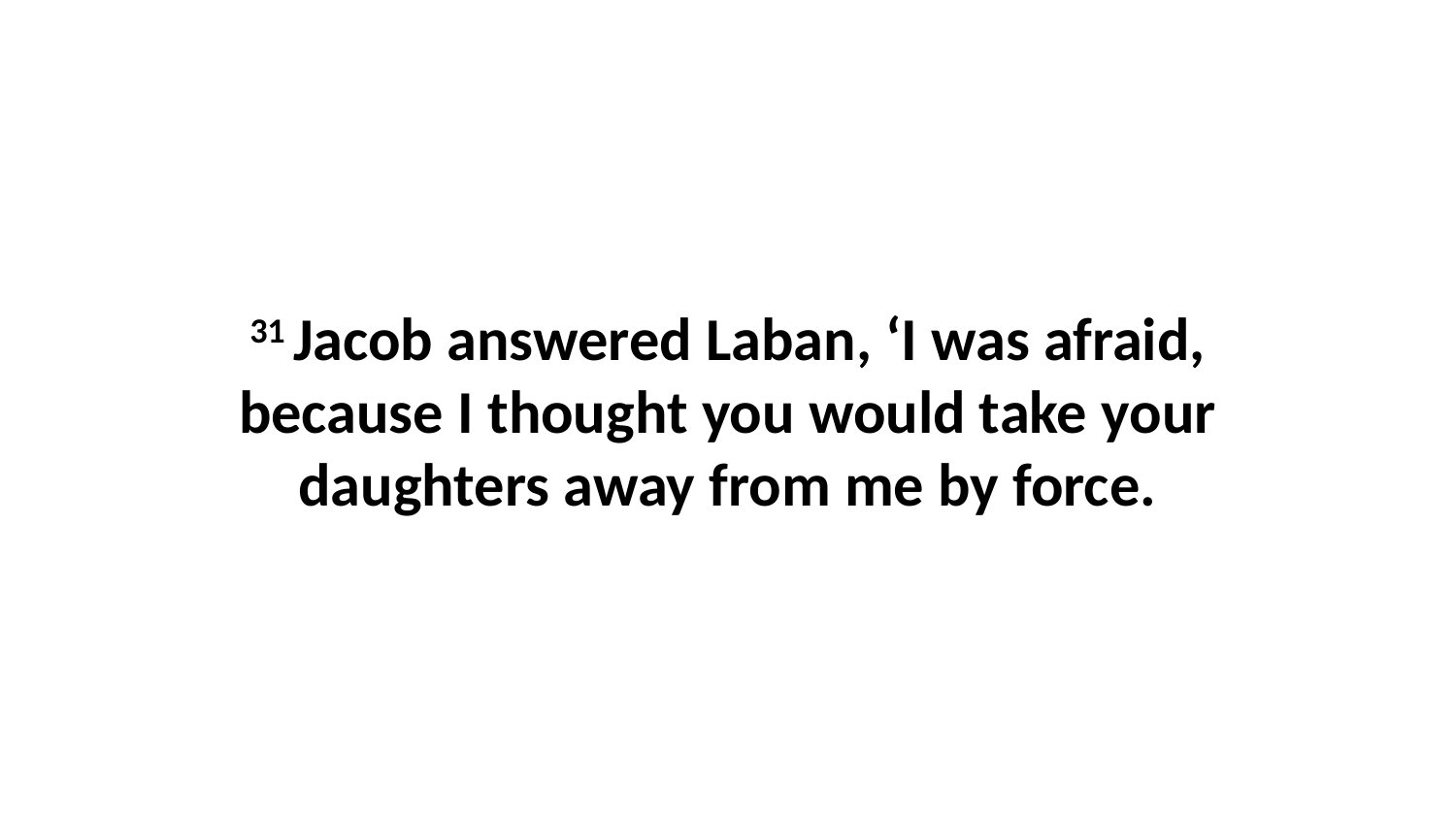

31 Jacob answered Laban, ‘I was afraid, because I thought you would take your daughters away from me by force.